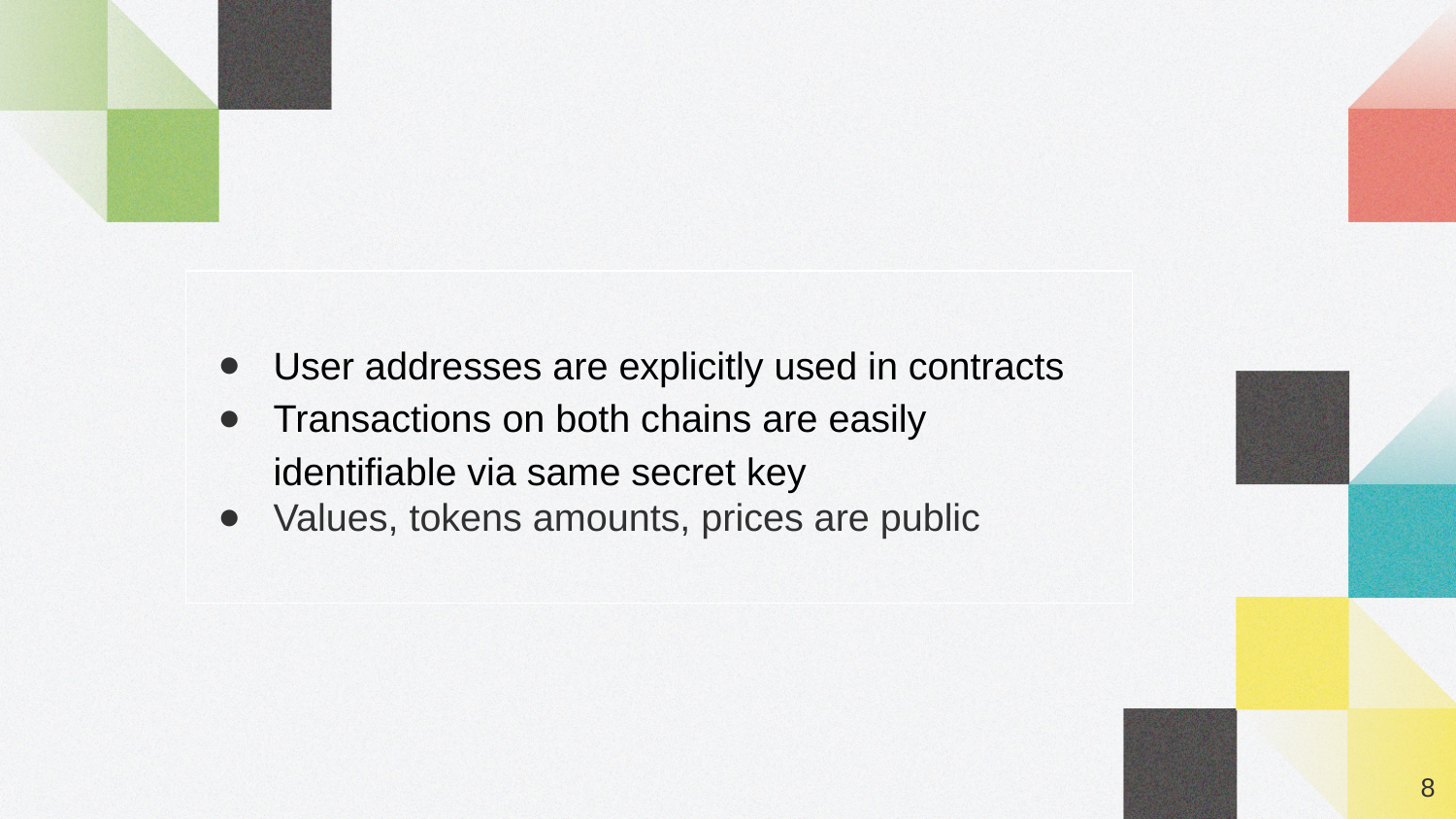

User addresses are explicitly used in contracts
Transactions on both chains are easily identifiable via same secret key
Values, tokens amounts, prices are public
8